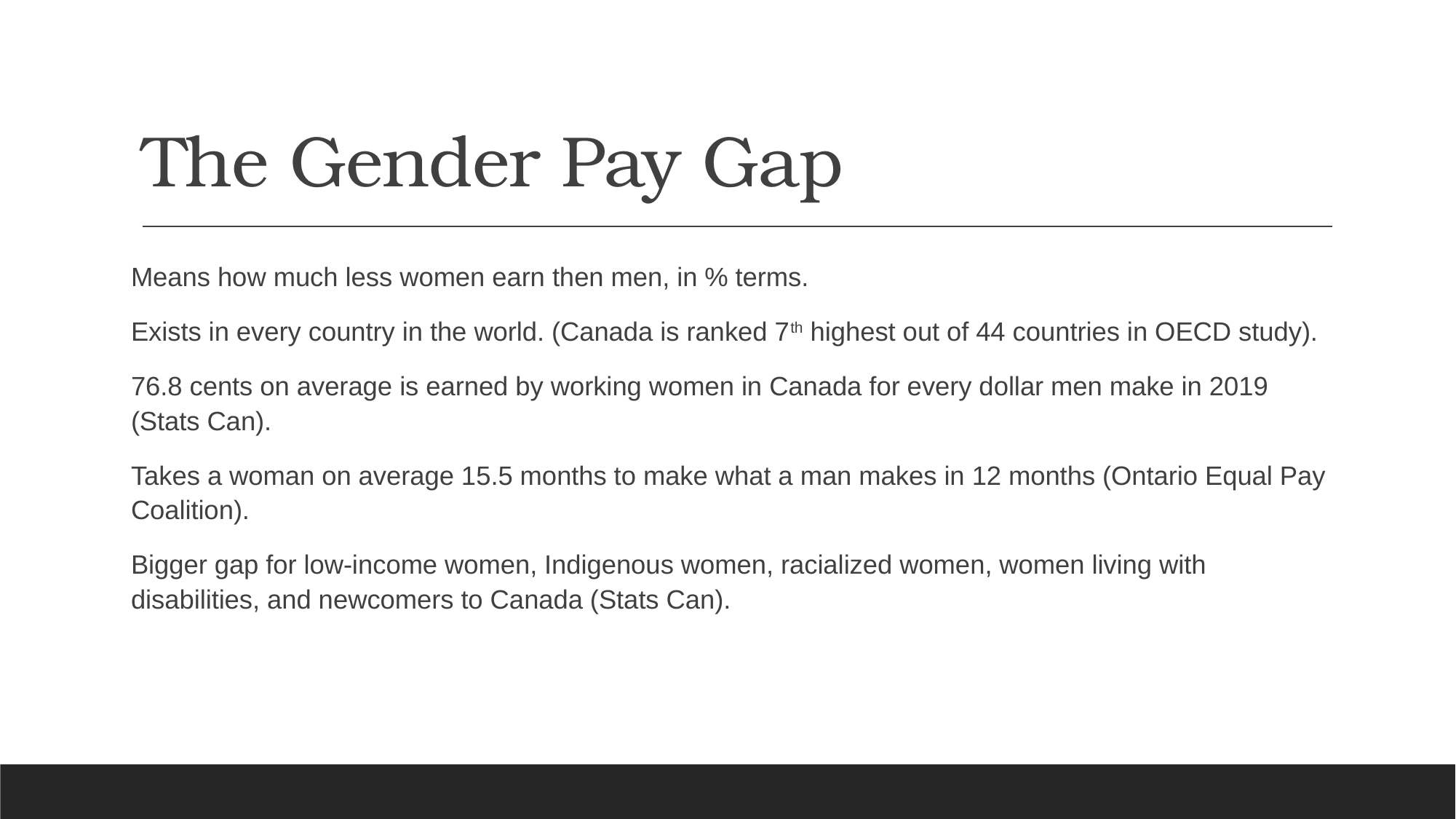

# The Gender Pay Gap
Means how much less women earn then men, in % terms.
Exists in every country in the world. (Canada is ranked 7th highest out of 44 countries in OECD study).
76.8 cents on average is earned by working women in Canada for every dollar men make in 2019 (Stats Can).
Takes a woman on average 15.5 months to make what a man makes in 12 months (Ontario Equal Pay Coalition).
Bigger gap for low-income women, Indigenous women, racialized women, women living with disabilities, and newcomers to Canada (Stats Can).